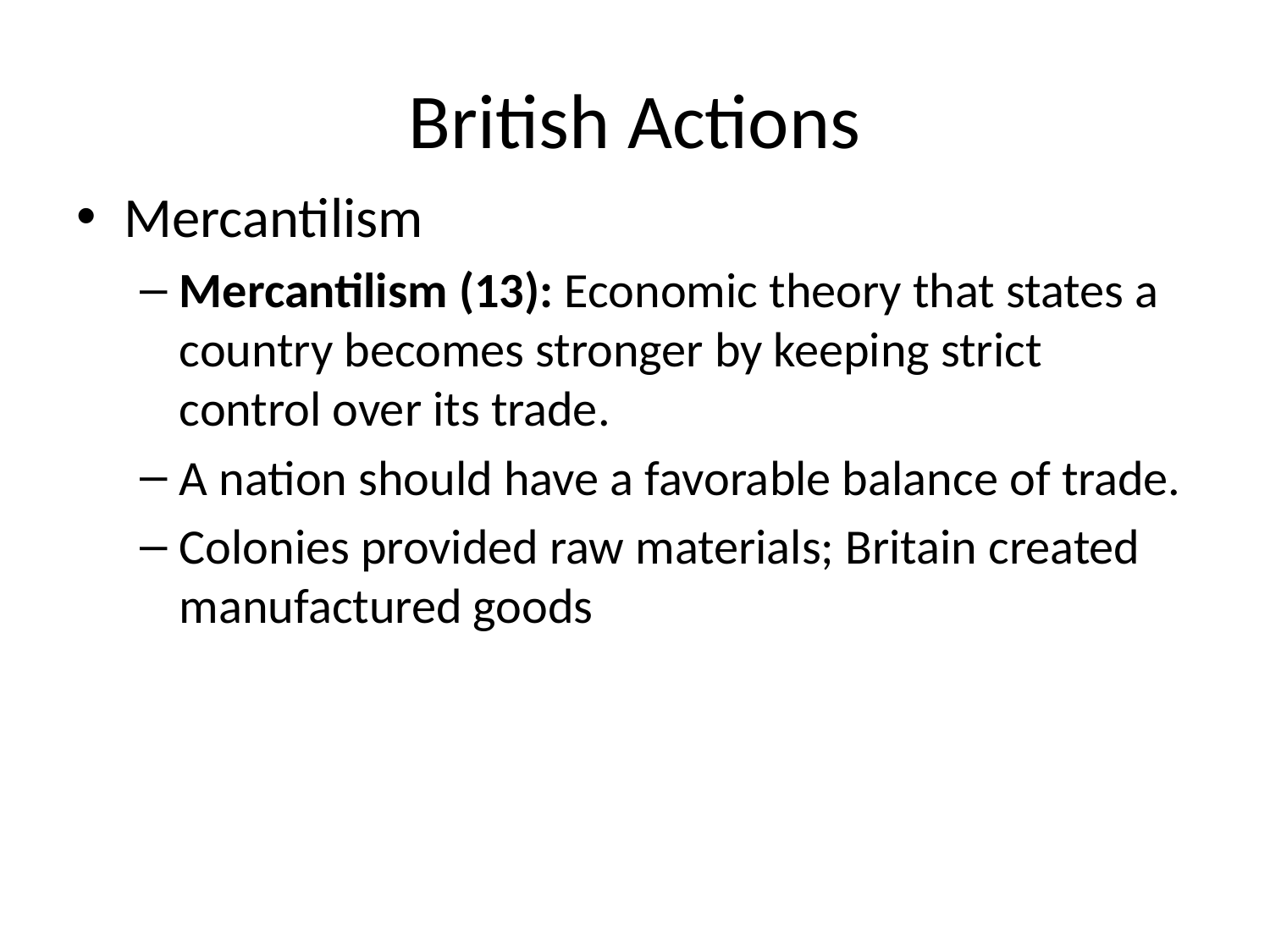

# British Actions
Mercantilism
Mercantilism (13): Economic theory that states a country becomes stronger by keeping strict control over its trade.
A nation should have a favorable balance of trade.
Colonies provided raw materials; Britain created manufactured goods